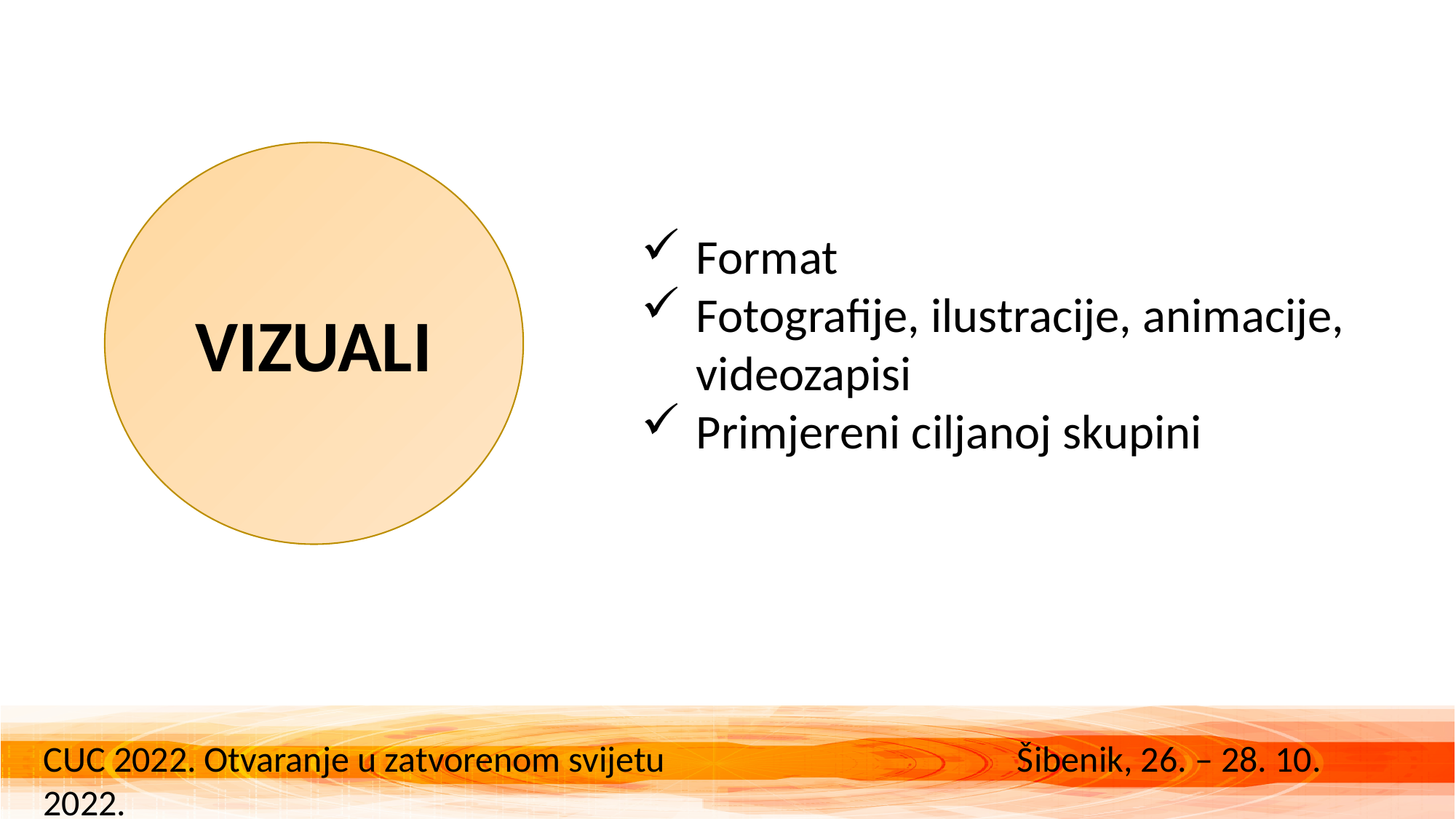

Format
Fotografije, ilustracije, animacije, videozapisi
Primjereni ciljanoj skupini
VIZUALI
CUC 2022. Otvaranje u zatvorenom svijetu                                           Šibenik, 26. – 28. 10. 2022.